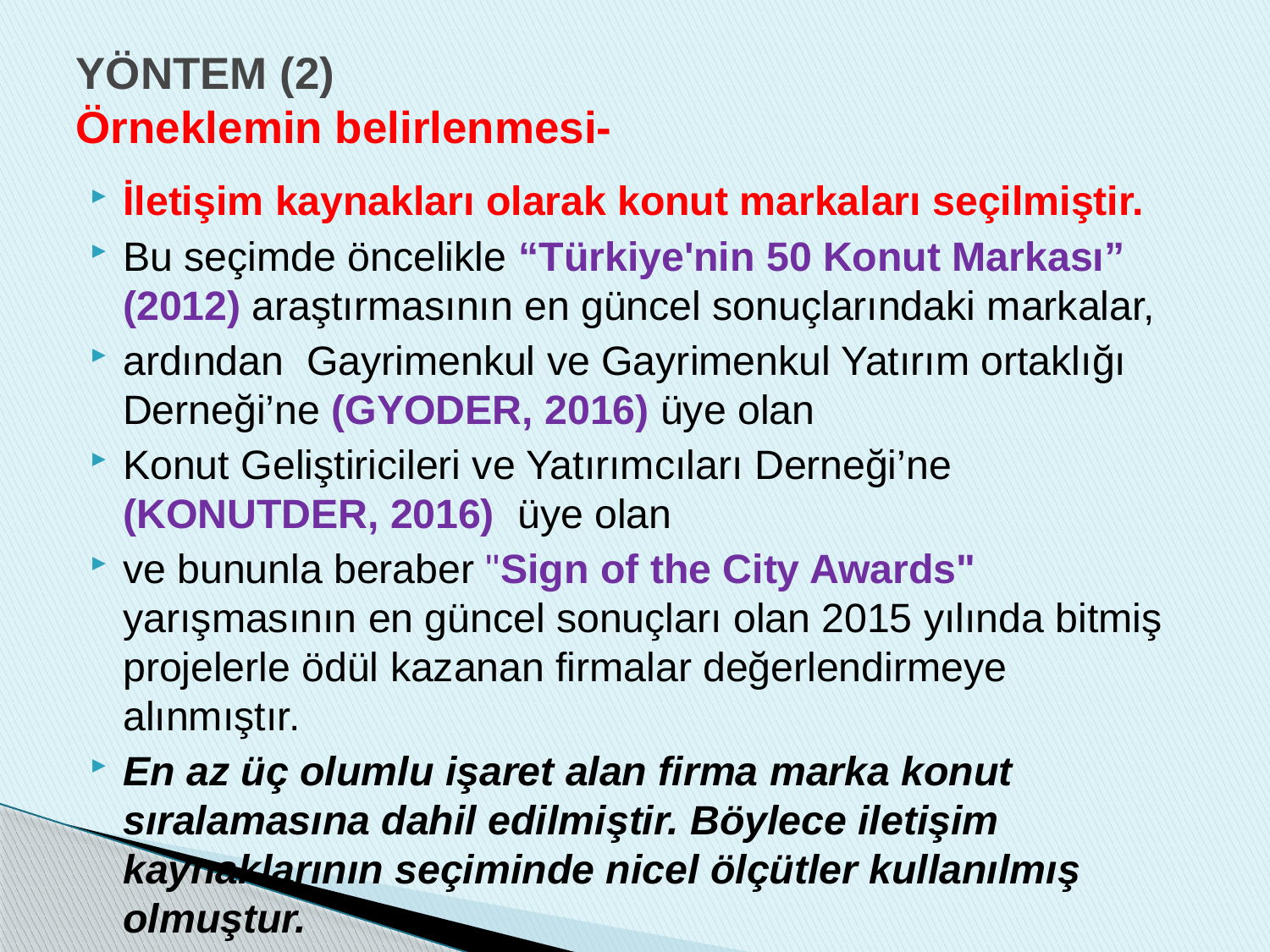

# YÖNTEM (2) Örneklemin belirlenmesi-
İletişim kaynakları olarak konut markaları seçilmiştir.
Bu seçimde öncelikle “Türkiye'nin 50 Konut Markası” (2012) araştırmasının en güncel sonuçlarındaki markalar,
ardından  Gayrimenkul ve Gayrimenkul Yatırım ortaklığı Derneği’ne (GYODER, 2016) üye olan
Konut Geliştiricileri ve Yatırımcıları Derneği’ne (KONUTDER, 2016)  üye olan
ve bununla beraber "Sign of the City Awards" yarışmasının en güncel sonuçları olan 2015 yılında bitmiş projelerle ödül kazanan firmalar değerlendirmeye alınmıştır.
En az üç olumlu işaret alan firma marka konut sıralamasına dahil edilmiştir. Böylece iletişim kaynaklarının seçiminde nicel ölçütler kullanılmış olmuştur.